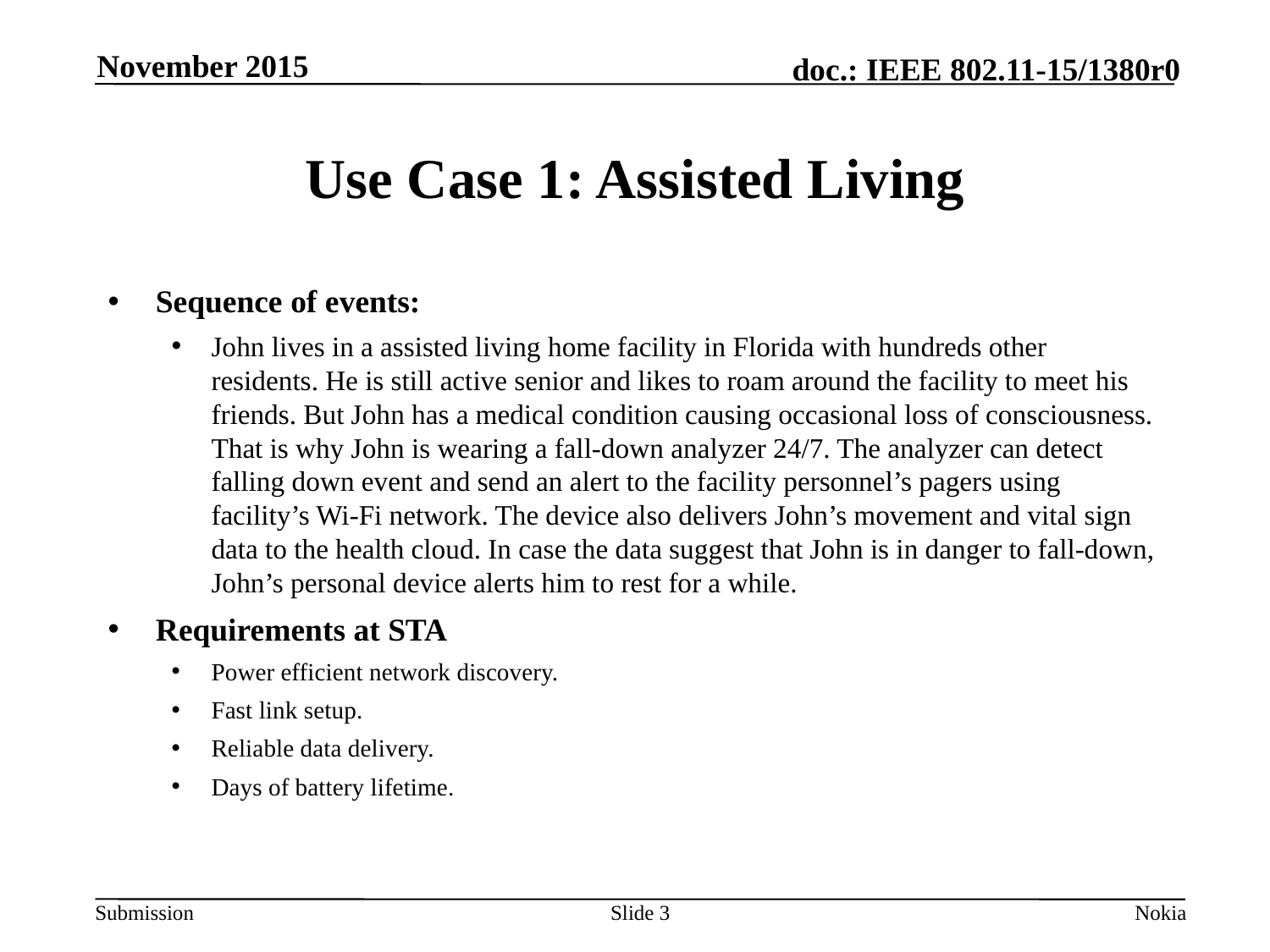

November 2015
# Use Case 1: Assisted Living
Sequence of events:
John lives in a assisted living home facility in Florida with hundreds other residents. He is still active senior and likes to roam around the facility to meet his friends. But John has a medical condition causing occasional loss of consciousness. That is why John is wearing a fall-down analyzer 24/7. The analyzer can detect falling down event and send an alert to the facility personnel’s pagers using facility’s Wi-Fi network. The device also delivers John’s movement and vital sign data to the health cloud. In case the data suggest that John is in danger to fall-down, John’s personal device alerts him to rest for a while.
Requirements at STA
Power efficient network discovery.
Fast link setup.
Reliable data delivery.
Days of battery lifetime.
Slide 3
Nokia